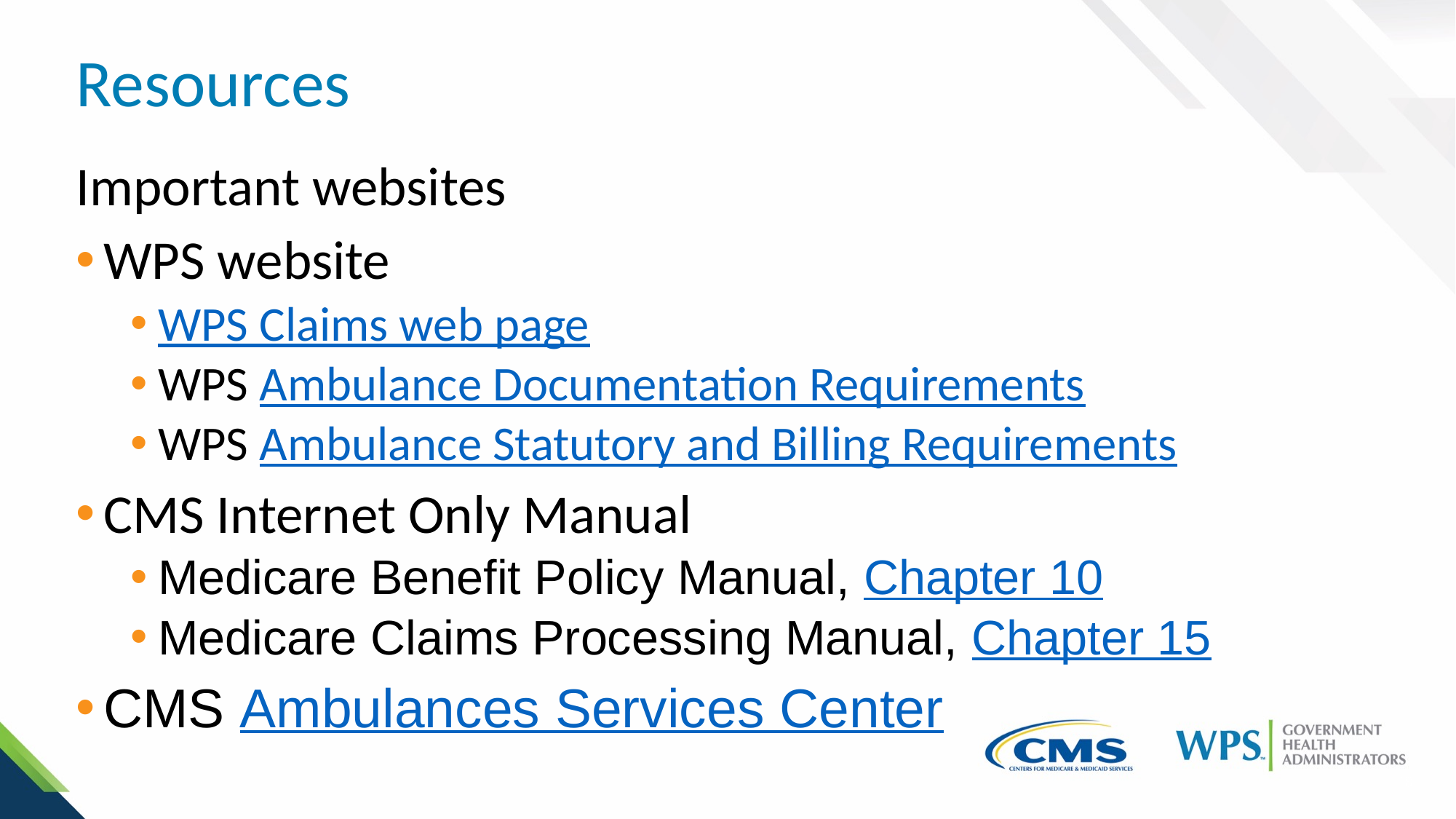

# Resources
Important websites
WPS website
WPS Claims web page
WPS Ambulance Documentation Requirements
WPS Ambulance Statutory and Billing Requirements
CMS Internet Only Manual
Medicare Benefit Policy Manual, Chapter 10
Medicare Claims Processing Manual, Chapter 15
CMS Ambulances Services Center